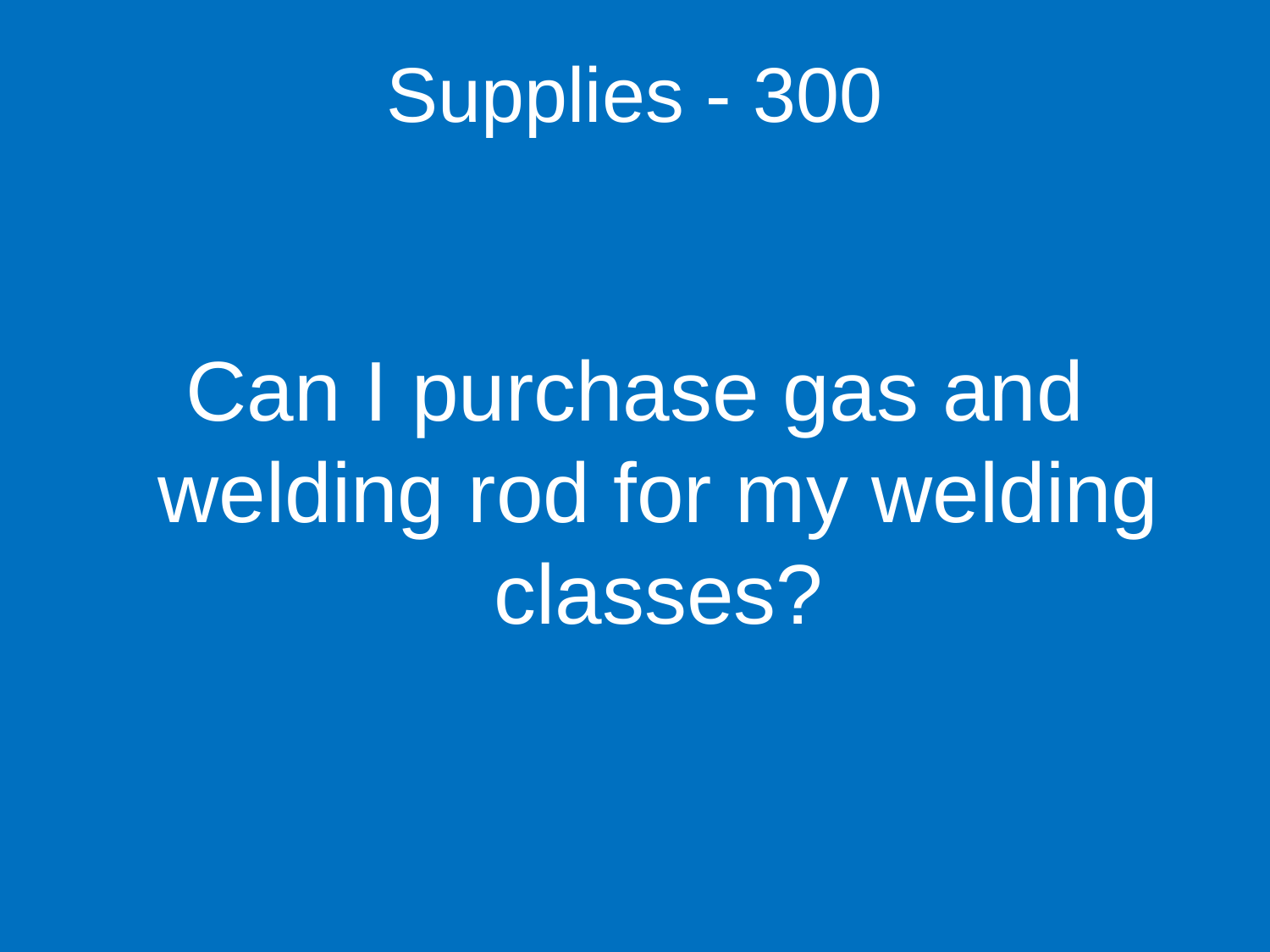

Supplies - 300

Can I purchase gas and welding rod for my welding classes?